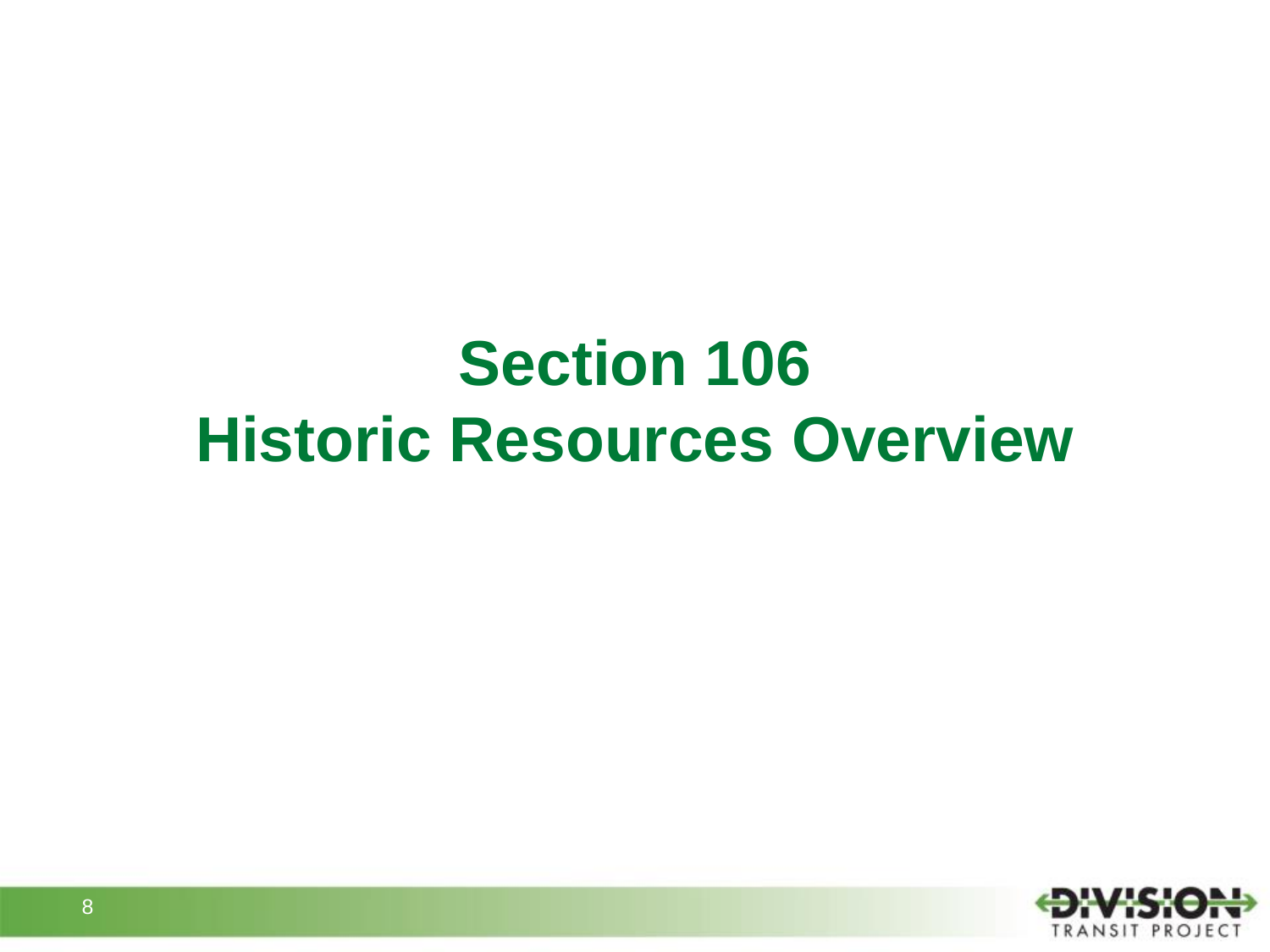

# Section 106 Historic Resources Overview
8